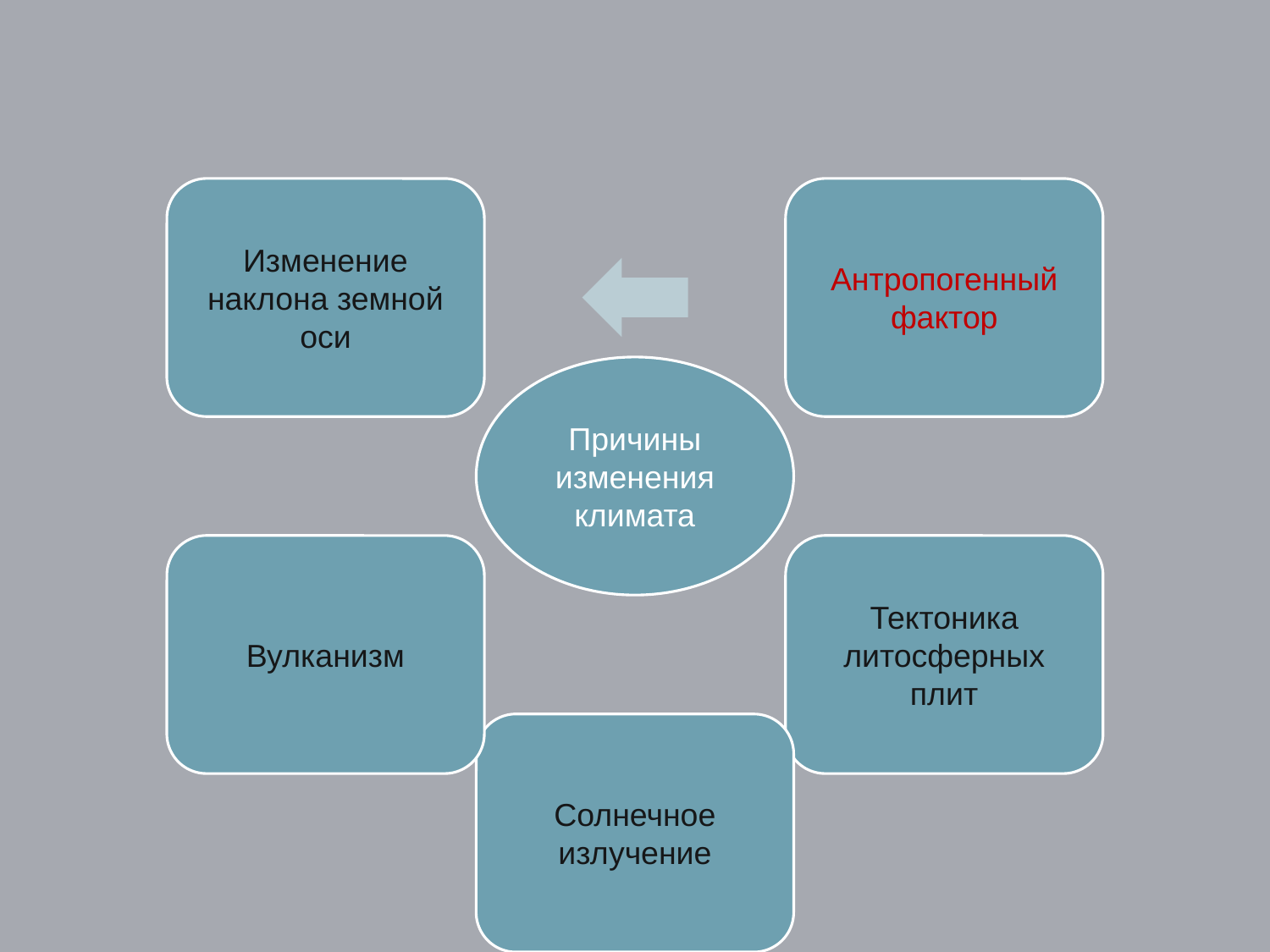

Причины изменения климата
Антропогенный фактор
Тектоника литосферных плит
Солнечное излучение
Изменение наклона земной оси
Вулканизм